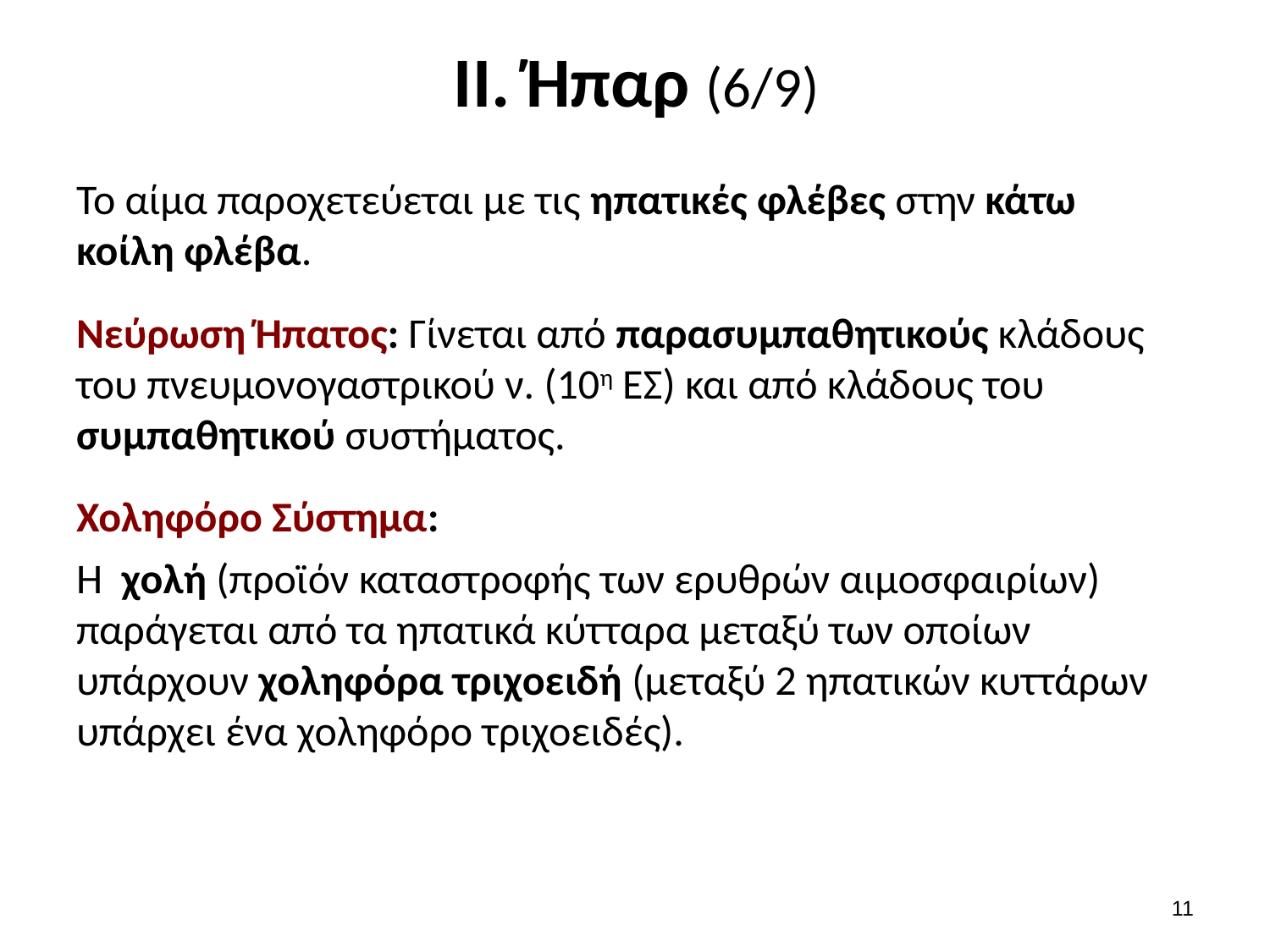

# ΙΙ. Ήπαρ (6/9)
Το αίμα παροχετεύεται με τις ηπατικές φλέβες στην κάτω κοίλη φλέβα.
Νεύρωση Ήπατος: Γίνεται από παρασυμπαθητικούς κλάδους του πνευμονογαστρικού ν. (10η ΕΣ) και από κλάδους του συμπαθητικού συστήματος.
Χοληφόρο Σύστημα:
H  χολή (προϊόν καταστροφής των ερυθρών αιμοσφαιρίων) παράγεται από τα ηπατικά κύτταρα μεταξύ των οποίων υπάρχουν χοληφόρα τριχοειδή (μεταξύ 2 ηπατικών κυττάρων υπάρχει ένα χοληφόρο τριχοειδές).

11